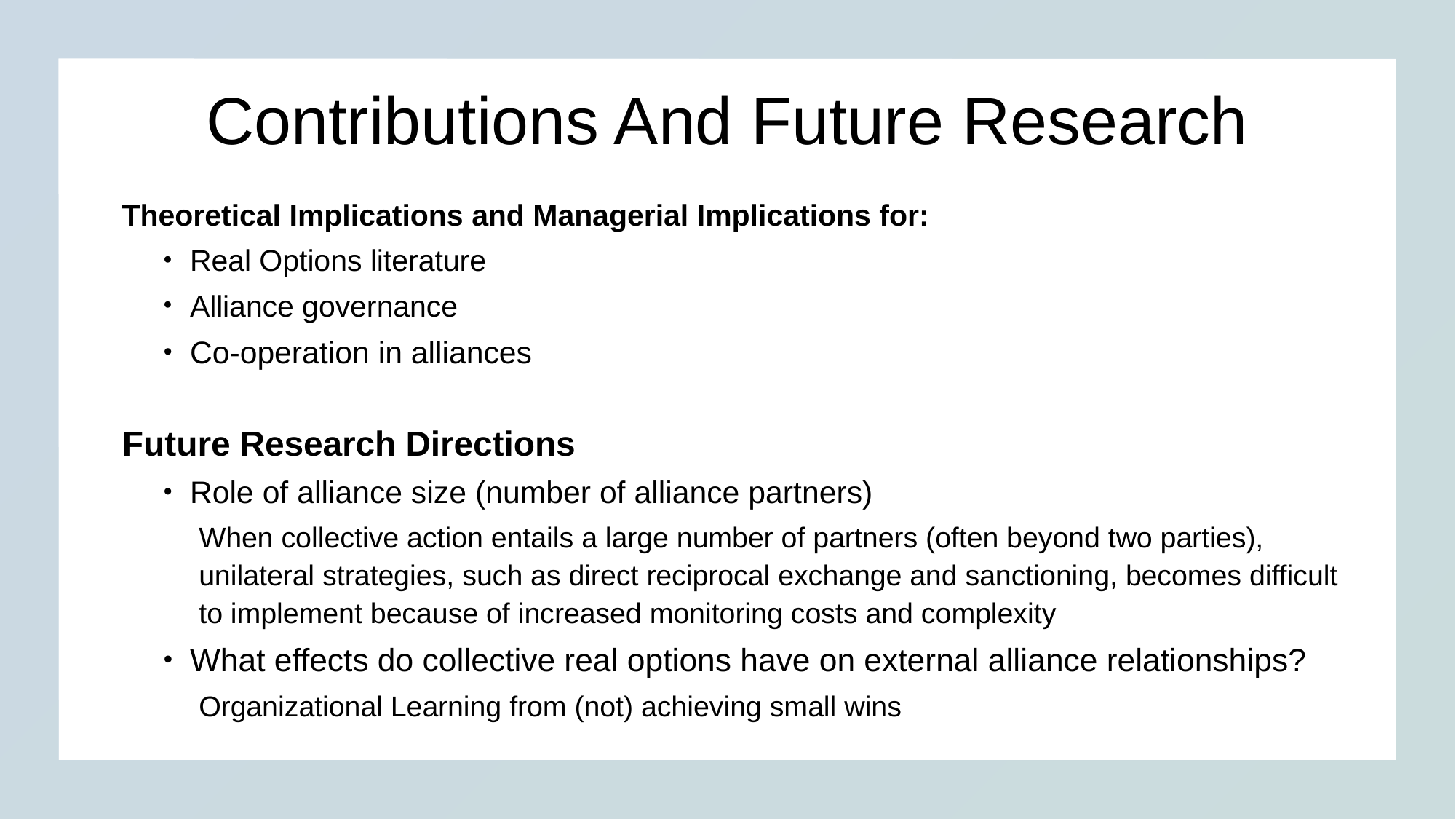

# Contributions And Future Research
Theoretical Implications and Managerial Implications for:
Real Options literature
Alliance governance
Co-operation in alliances
Future Research Directions
Role of alliance size (number of alliance partners)
When collective action entails a large number of partners (often beyond two parties), unilateral strategies, such as direct reciprocal exchange and sanctioning, becomes difficult to implement because of increased monitoring costs and complexity
What effects do collective real options have on external alliance relationships?
Organizational Learning from (not) achieving small wins